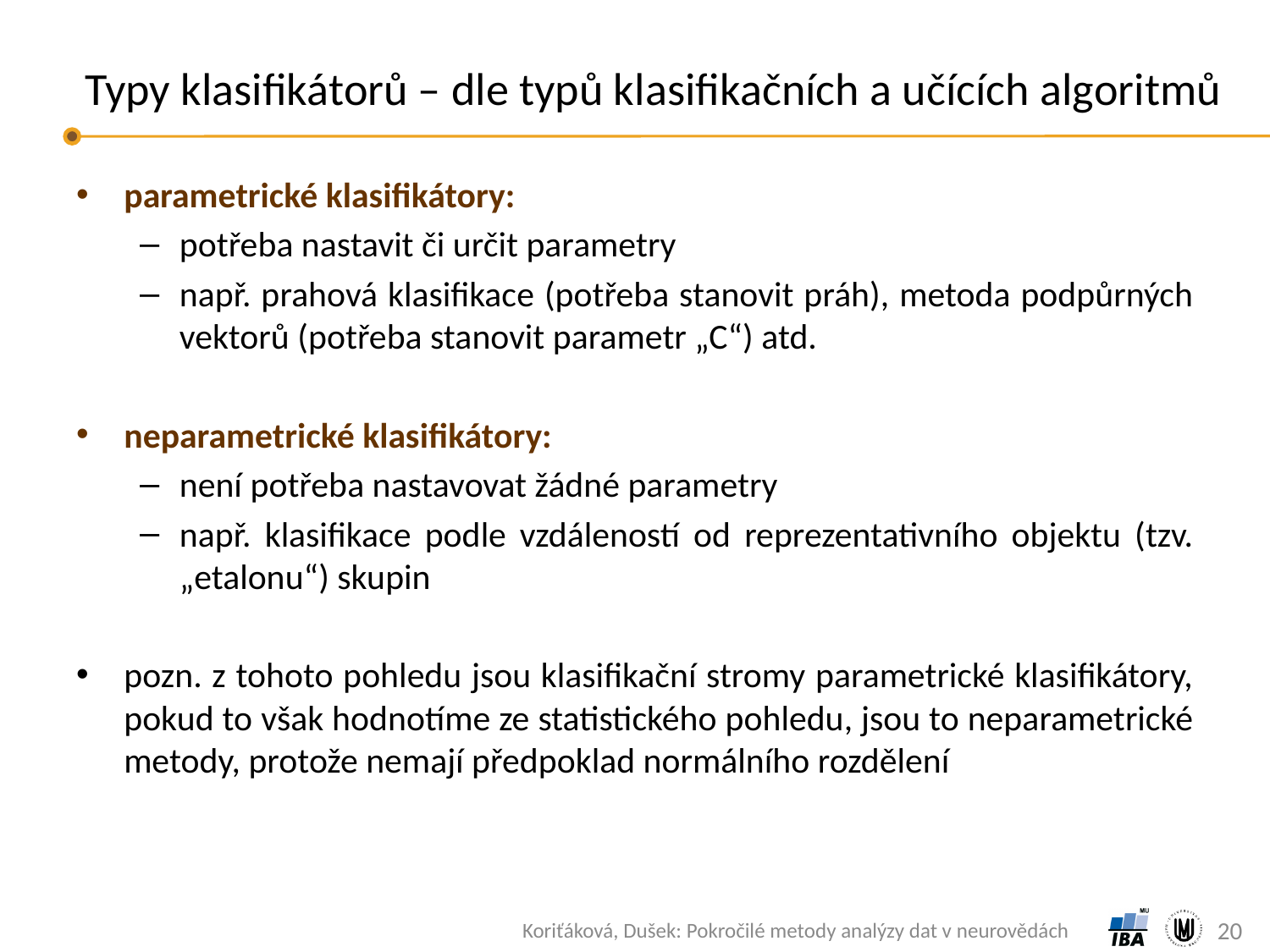

# Typy klasifikátorů – dle typů klasifikačních a učících algoritmů
parametrické klasifikátory:
potřeba nastavit či určit parametry
např. prahová klasifikace (potřeba stanovit práh), metoda podpůrných vektorů (potřeba stanovit parametr „C“) atd.

neparametrické klasifikátory:
není potřeba nastavovat žádné parametry
např. klasifikace podle vzdáleností od reprezentativního objektu (tzv. „etalonu“) skupin

pozn. z tohoto pohledu jsou klasifikační stromy parametrické klasifikátory, pokud to však hodnotíme ze statistického pohledu, jsou to neparametrické metody, protože nemají předpoklad normálního rozdělení
20